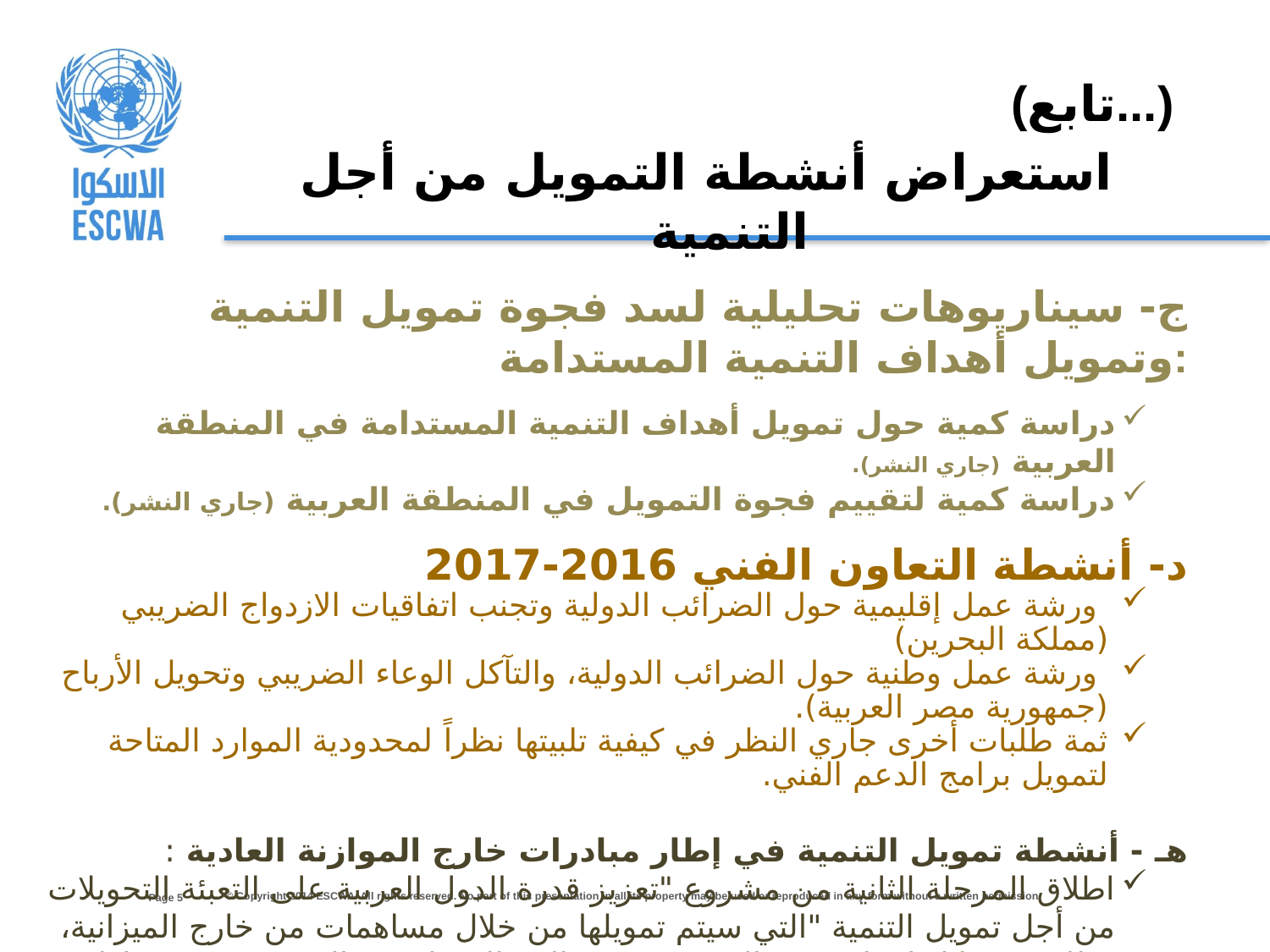

(تابع...)
استعراض أنشطة التمويل من أجل التنمية

ج- سيناريوهات تحليلية لسد فجوة تمويل التنمية وتمويل أهداف التنمية المستدامة:

دراسة كمية حول تمويل أهداف التنمية المستدامة في المنطقة العربية (جاري النشر).
دراسة كمية لتقييم فجوة التمويل في المنطقة العربية (جاري النشر).
د- أنشطة التعاون الفني 2016-2017
 ورشة عمل إقليمية حول الضرائب الدولية وتجنب اتفاقيات الازدواج الضريبي (مملكة البحرين)
 ورشة عمل وطنية حول الضرائب الدولية، والتآكل الوعاء الضريبي وتحويل الأرباح (جمهورية مصر العربية).
ثمة طلبات أخرى جاري النظر في كيفية تلبيتها نظراً لمحدودية الموارد المتاحة لتمويل برامج الدعم الفني.

هـ - أنشطة تمويل التنمية في إطار مبادرات خارج الموازنة العادية :
اطلاق المرحلة الثانية من مشروع "تعزيز قدرة الدول العربية على التعبئة التحويلات من أجل تمويل التنمية "التي سيتم تمويلها من خلال مساهمات من خارج الميزانية، وذلك من خلال اعداد وثيقة المشروع وبدء الاتصالات لتعزيز المشروع في محاولة لتعبئة الموارد اللازمة لتنفيذه.
مشروع لزيادة الاتساق بين المياق العالمي للهجرة وتعزيز فاعلية تحويلات العاملين.